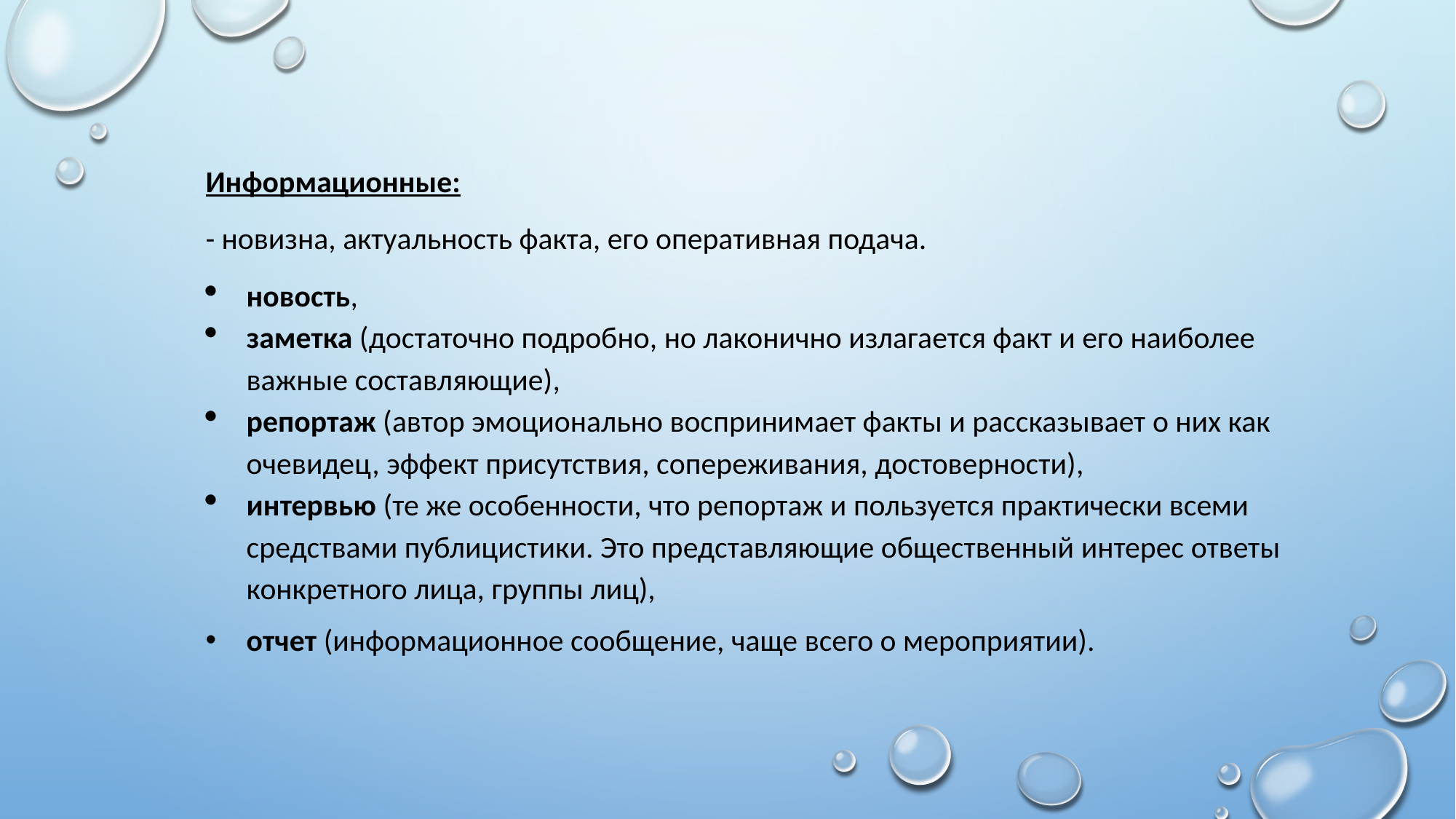

Информационные:
- новизна, актуальность факта, его оперативная подача.
новость,
заметка (достаточно подробно, но лаконично излагается факт и его наиболее важные составляющие),
репортаж (автор эмоционально воспринимает факты и рассказывает о них как очевидец, эффект присутствия, сопереживания, достоверности),
интервью (те же особенности, что репортаж и пользуется практически всеми средствами публицистики. Это представляющие общественный интерес ответы конкретного лица, группы лиц),
отчет (информационное сообщение, чаще всего о мероприятии).